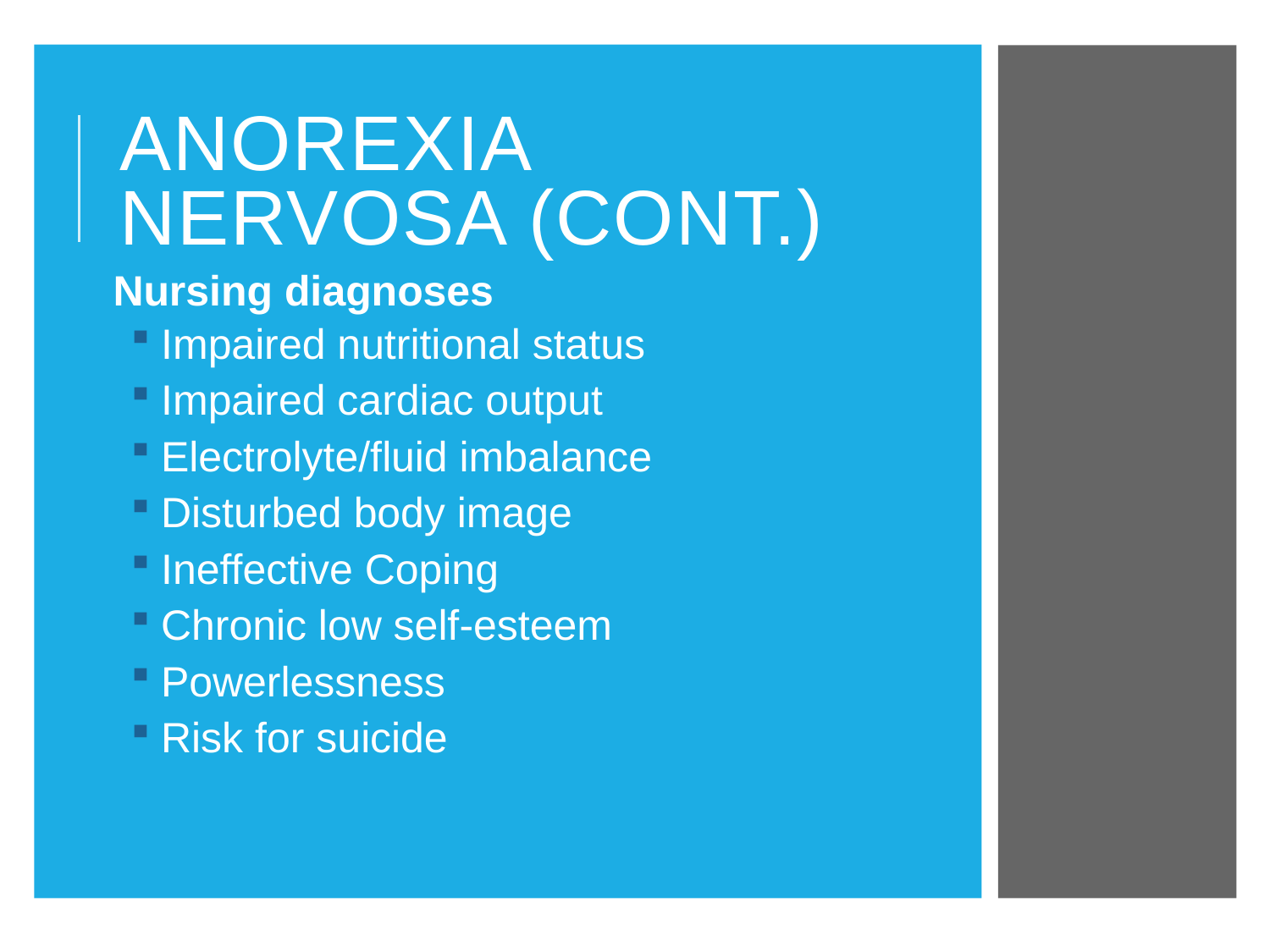

# Anorexia Nervosa (Cont.)
Nursing diagnoses
Impaired nutritional status
Impaired cardiac output
Electrolyte/fluid imbalance
Disturbed body image
Ineffective Coping
Chronic low self-esteem
Powerlessness
Risk for suicide